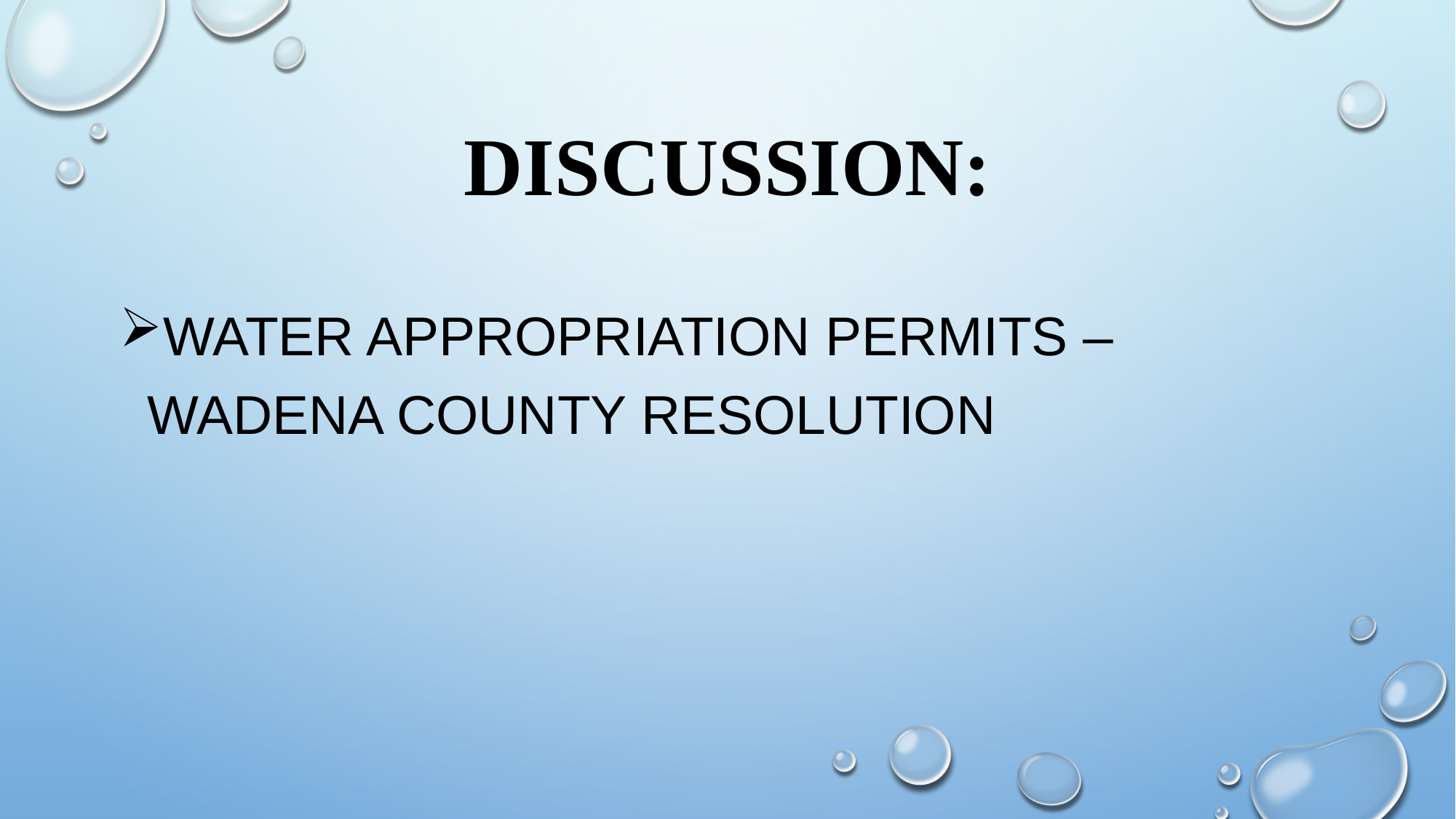

# Discussion:
Water Appropriation Permits – Wadena County Resolution